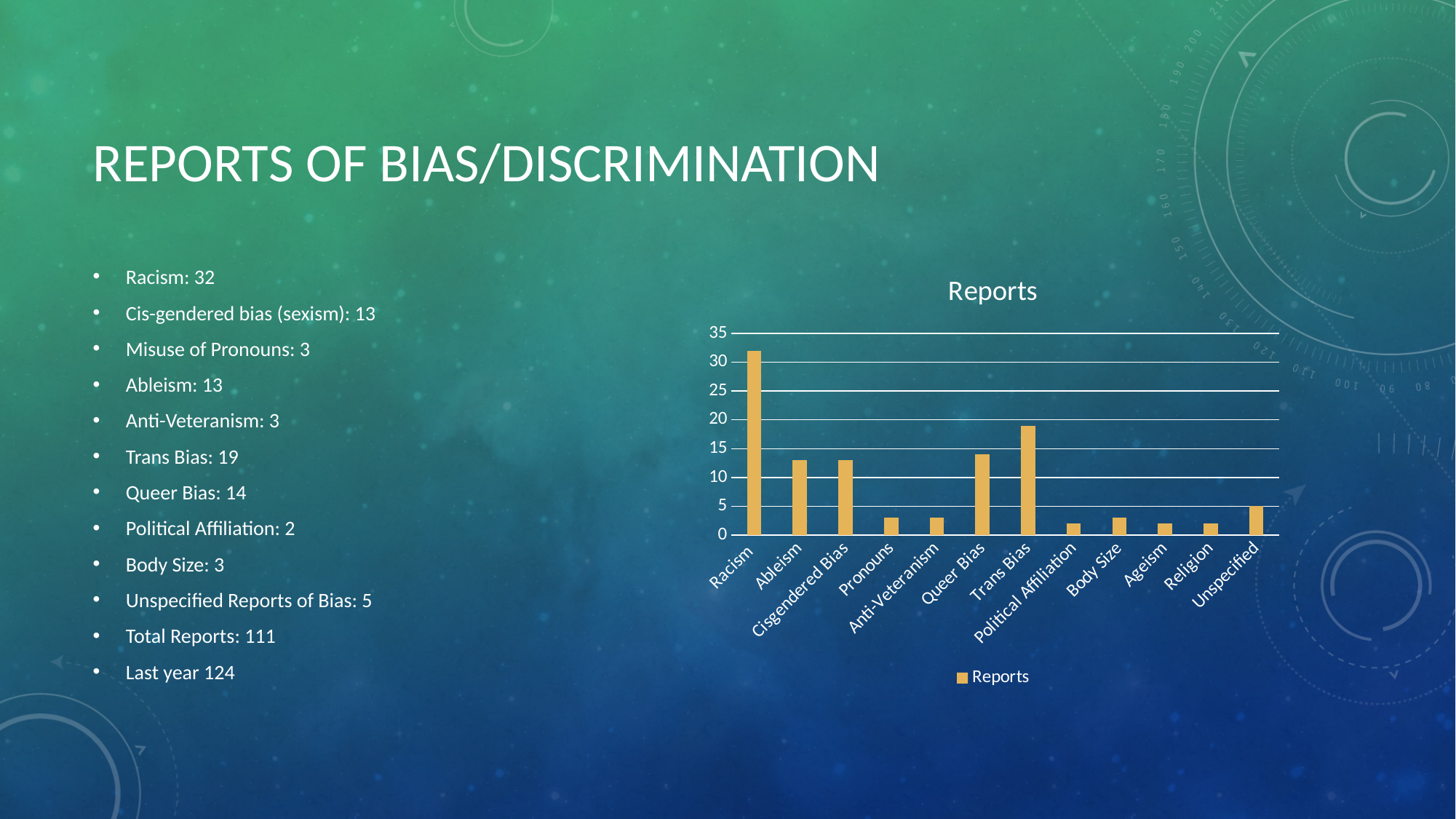

# Reports of Bias/discrimination

### Chart:

| Category | Reports |
|---|---|
| Racism  | 32.0 |
| Ableism | 13.0 |
| Cisgendered Bias | 13.0 |
| Pronouns | 3.0 |
| Anti-Veteranism | 3.0 |
| Queer Bias | 14.0 |
| Trans Bias | 19.0 |
| Political Affiliation | 2.0 |
| Body Size | 3.0 |
| Ageism | 2.0 |
| Religion | 2.0 |
| Unspecified | 5.0 |
Racism: 32
Cis-gendered bias (sexism): 13
Misuse of Pronouns: 3
Ableism: 13
Anti-Veteranism: 3
Trans Bias: 19
Queer Bias: 14
Political Affiliation: 2
Body Size: 3
Unspecified Reports of Bias: 5
Total Reports: 111
Last year 124